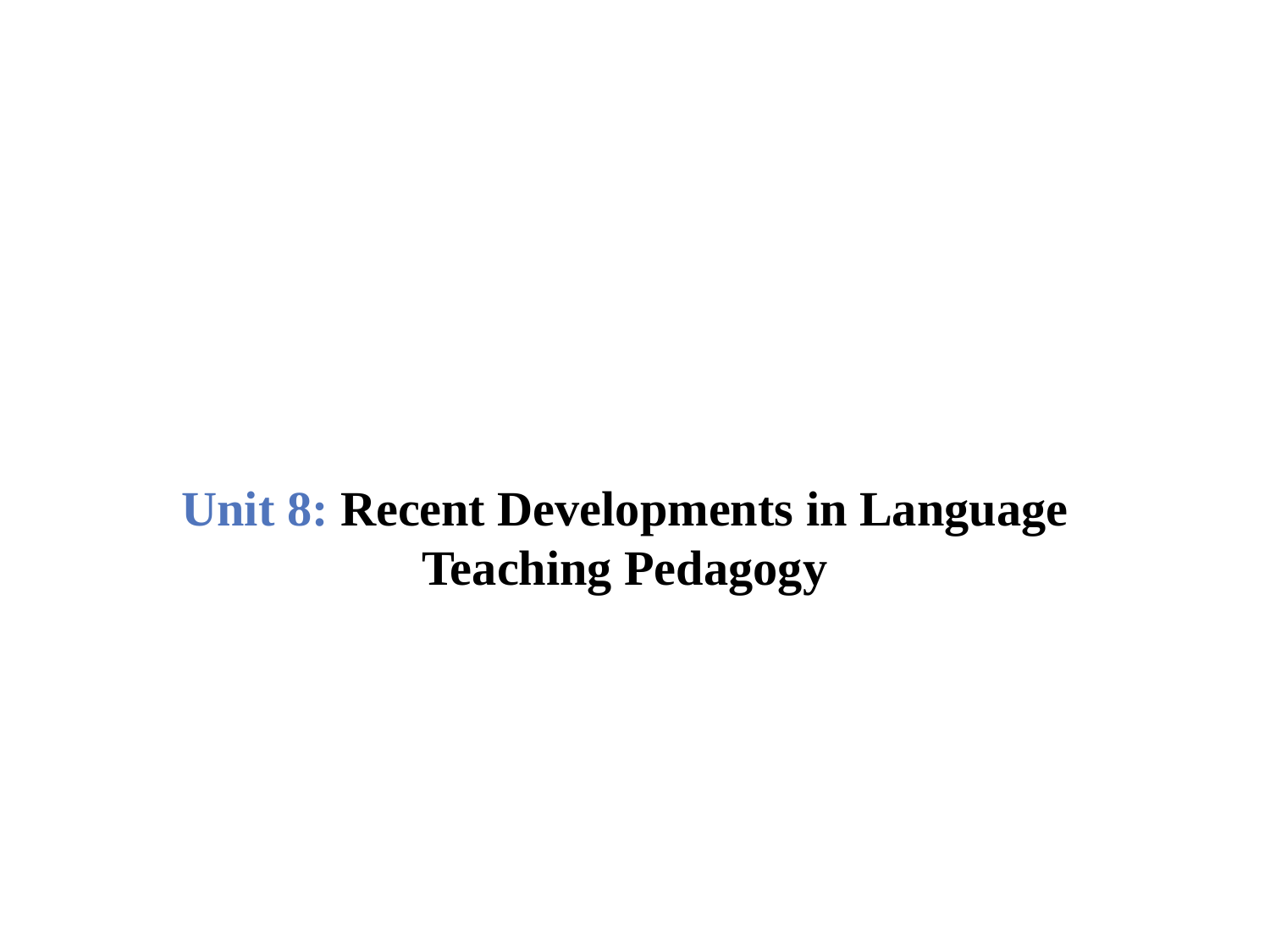

Unit 8: Recent Developments in Language Teaching Pedagogy